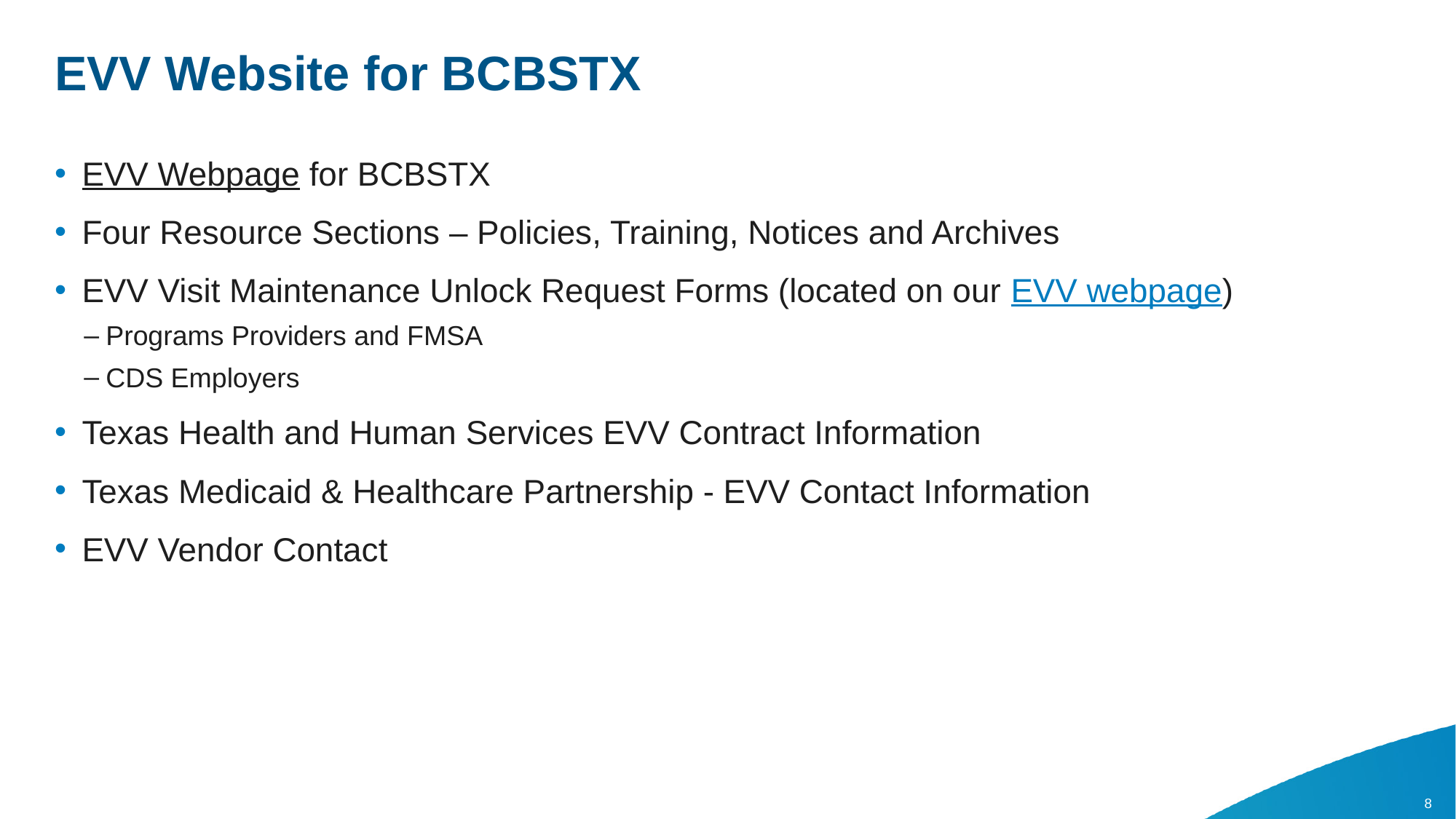

# EVV Website for BCBSTX
EVV Webpage for BCBSTX
Four Resource Sections – Policies, Training, Notices and Archives
EVV Visit Maintenance Unlock Request Forms (located on our EVV webpage)
Programs Providers and FMSA
CDS Employers
Texas Health and Human Services EVV Contract Information
Texas Medicaid & Healthcare Partnership - EVV Contact Information
EVV Vendor Contact
8